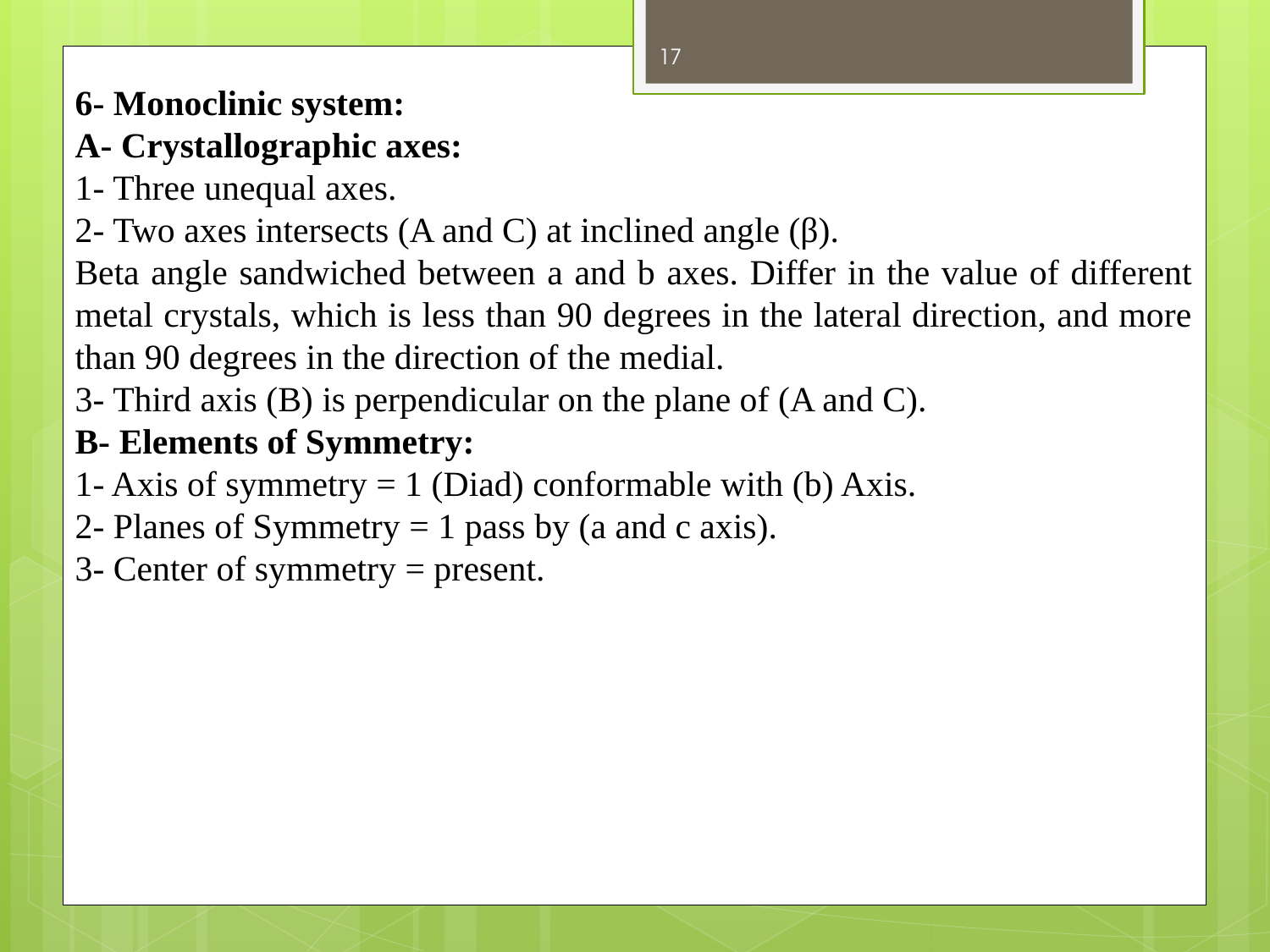

17
6- Monoclinic system:
A- Crystallographic axes:
1- Three unequal axes.
2- Two axes intersects (A and C) at inclined angle (β).
Beta angle sandwiched between a and b axes. Differ in the value of different metal crystals, which is less than 90 degrees in the lateral direction, and more than 90 degrees in the direction of the medial.
3- Third axis (B) is perpendicular on the plane of (A and C).
B- Elements of Symmetry:
1- Axis of symmetry = 1 (Diad) conformable with (b) Axis.
2- Planes of Symmetry = 1 pass by (a and c axis).
3- Center of symmetry = present.